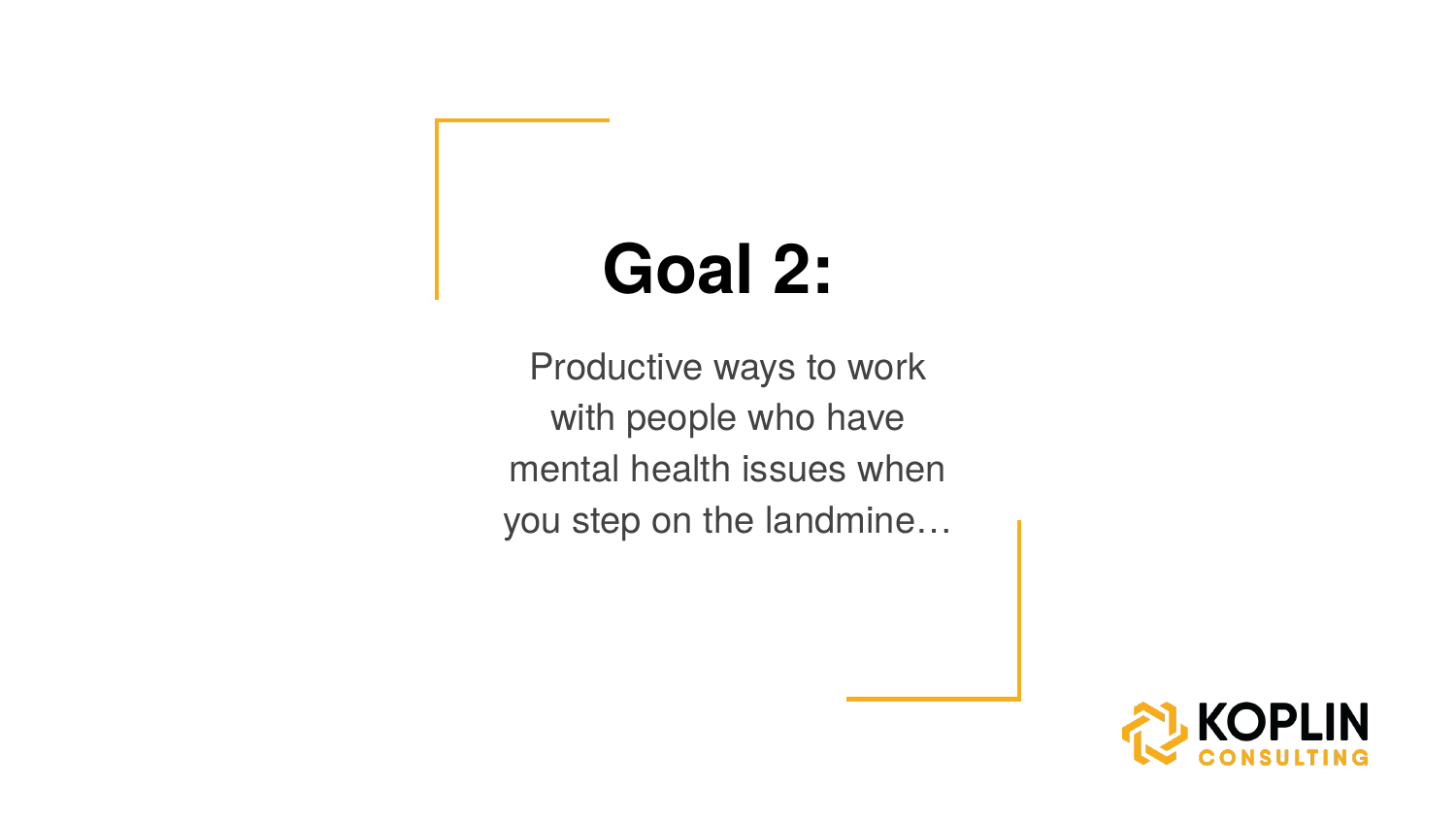

# Goal 2:
Productive ways to work with people who have mental health issues when you step on the landmine…